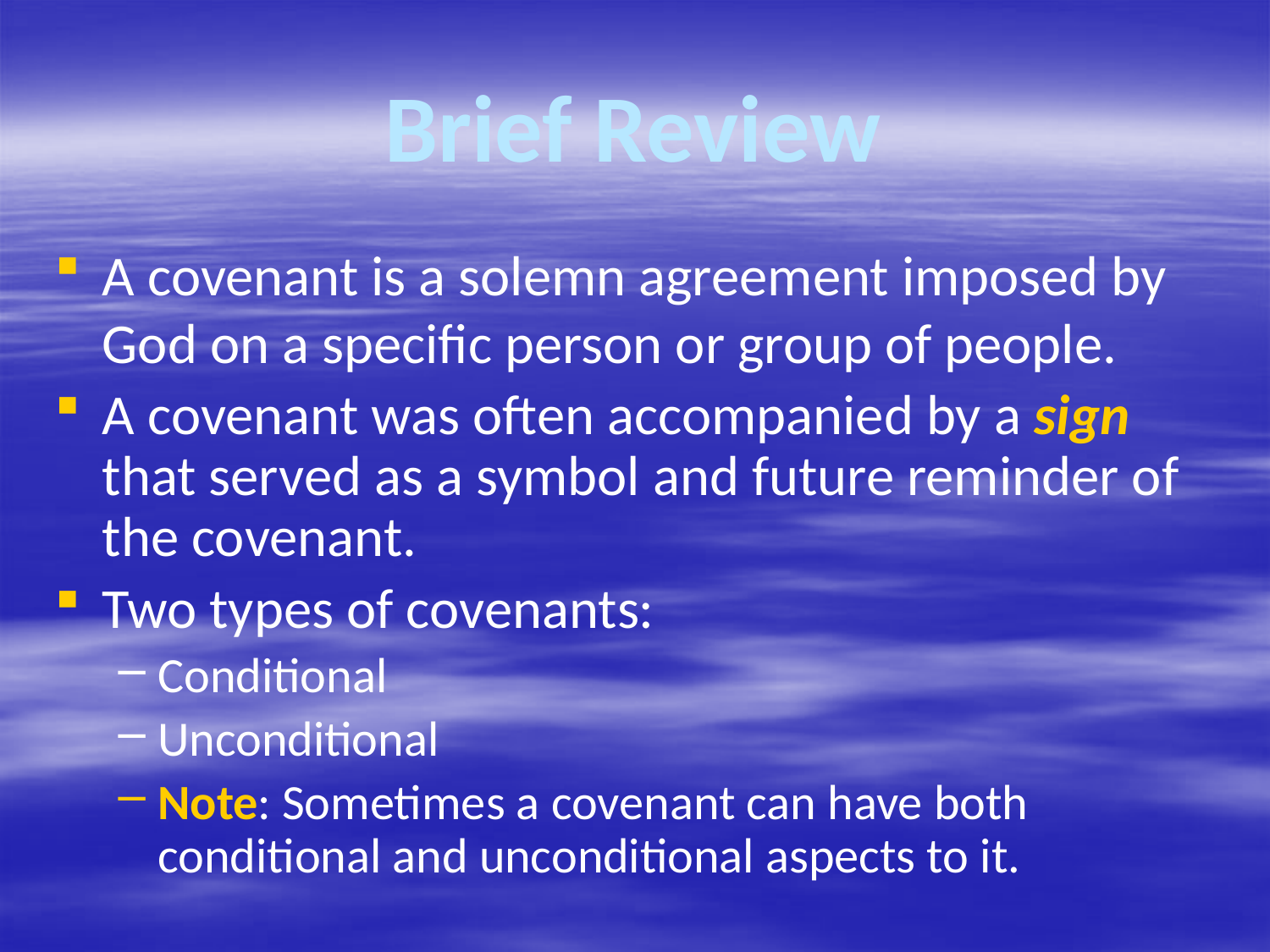

# Brief Review
A covenant is a solemn agreement imposed by God on a specific person or group of people.
A covenant was often accompanied by a sign that served as a symbol and future reminder of the covenant.
Two types of covenants:
Conditional
Unconditional
Note: Sometimes a covenant can have both conditional and unconditional aspects to it.